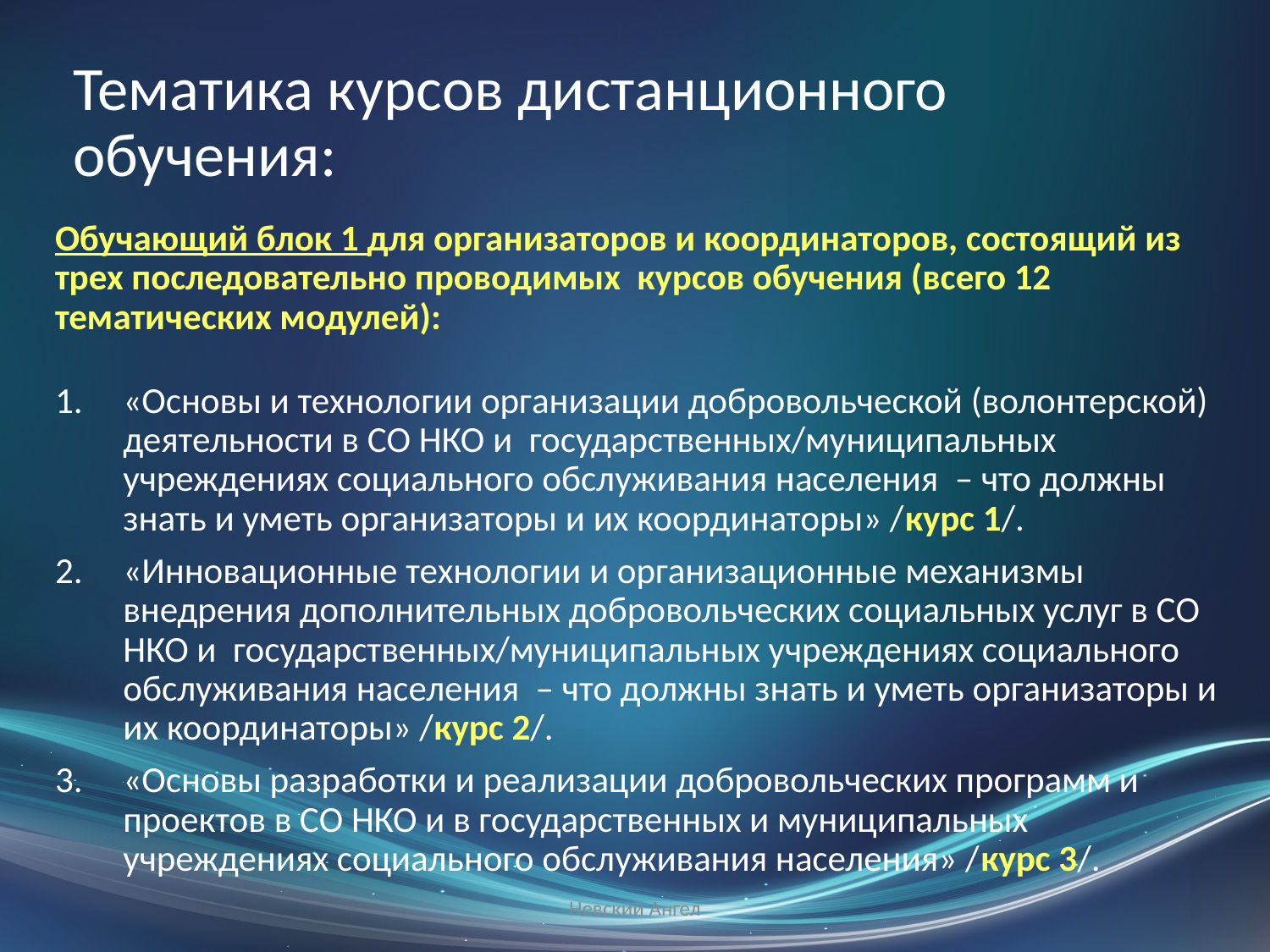

# Тематика курсов дистанционного обучения:
Обучающий блок 1 для организаторов и координаторов, состоящий из трех последовательно проводимых  курсов обучения (всего 12 тематических модулей):

«Основы и технологии организации добровольческой (волонтерской) деятельности в СО НКО и  государственных/муниципальных учреждениях социального обслуживания населения  – что должны знать и уметь организаторы и их координаторы» /курс 1/.
«Инновационные технологии и организационные механизмы внедрения дополнительных добровольческих социальных услуг в СО НКО и  государственных/муниципальных учреждениях социального обслуживания населения  – что должны знать и уметь организаторы и их координаторы» /курс 2/.
«Основы разработки и реализации добровольческих программ и проектов в СО НКО и в государственных и муниципальных учреждениях социального обслуживания населения» /курс 3/.

Невский Ангел